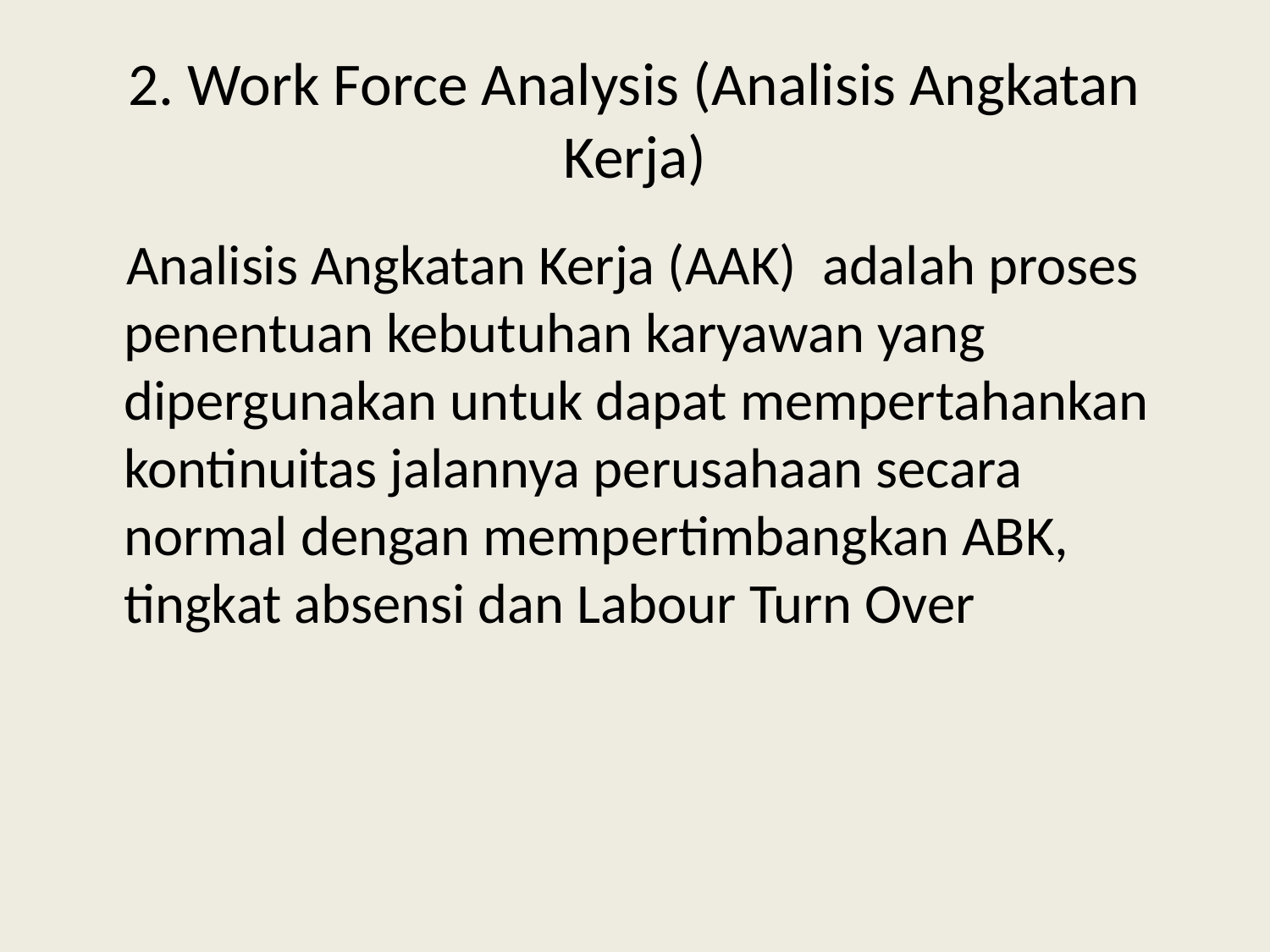

# 2. Work Force Analysis (Analisis Angkatan Kerja)
Analisis Angkatan Kerja (AAK)  adalah proses penentuan kebutuhan karyawan yang dipergunakan untuk dapat mempertahankan kontinuitas jalannya perusahaan secara normal dengan mempertimbangkan ABK, tingkat absensi dan Labour Turn Over
SRY ROSITA, SE, MM